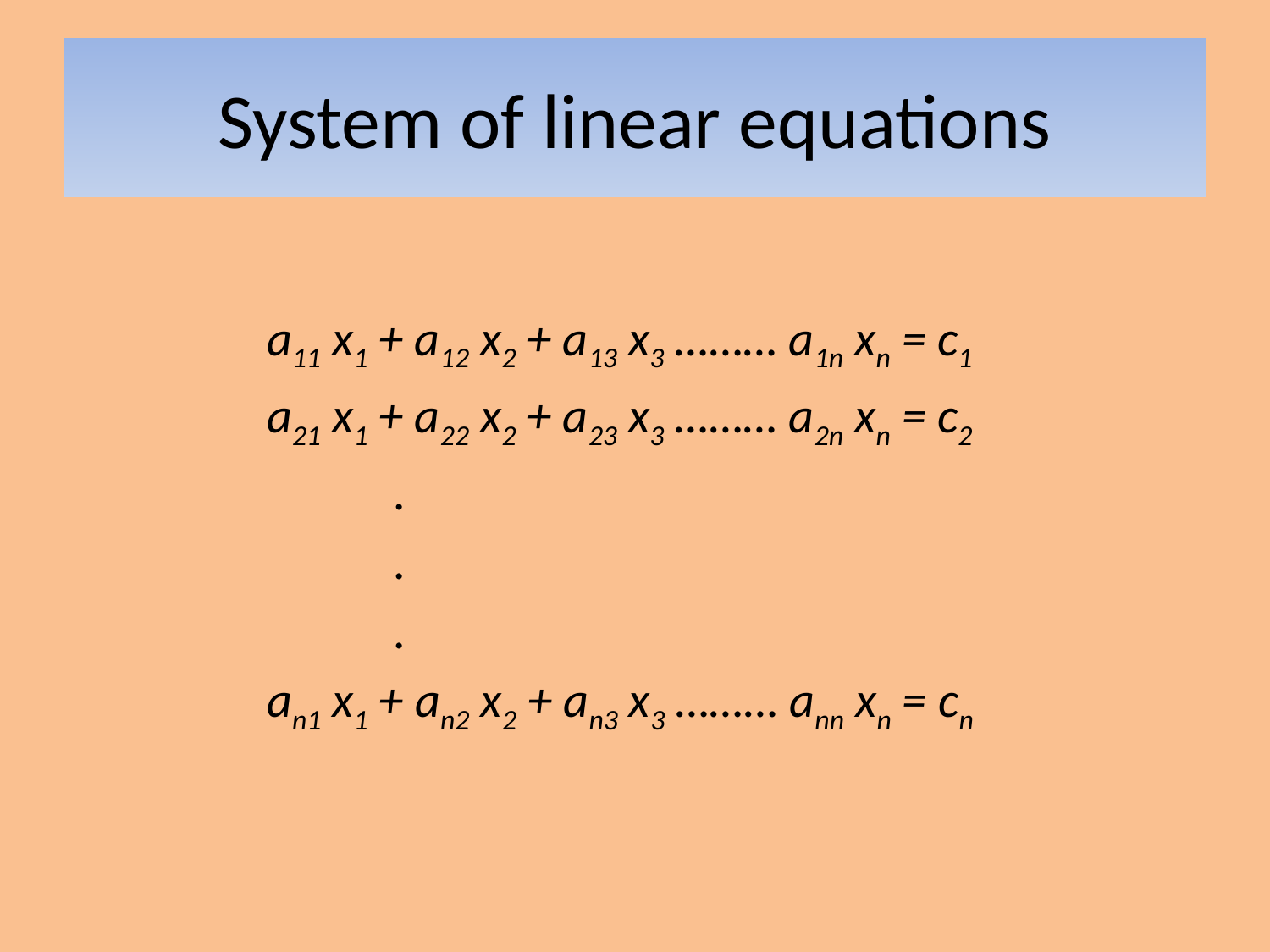

# System of linear equations

	a11 x1 + a12 x2 + a13 x3 ……… a1n xn = c1
	a21 x1 + a22 x2 + a23 x3 ……… a2n xn = c2
		.
		.
		.
	an1 x1 + an2 x2 + an3 x3 ……… ann xn = cn